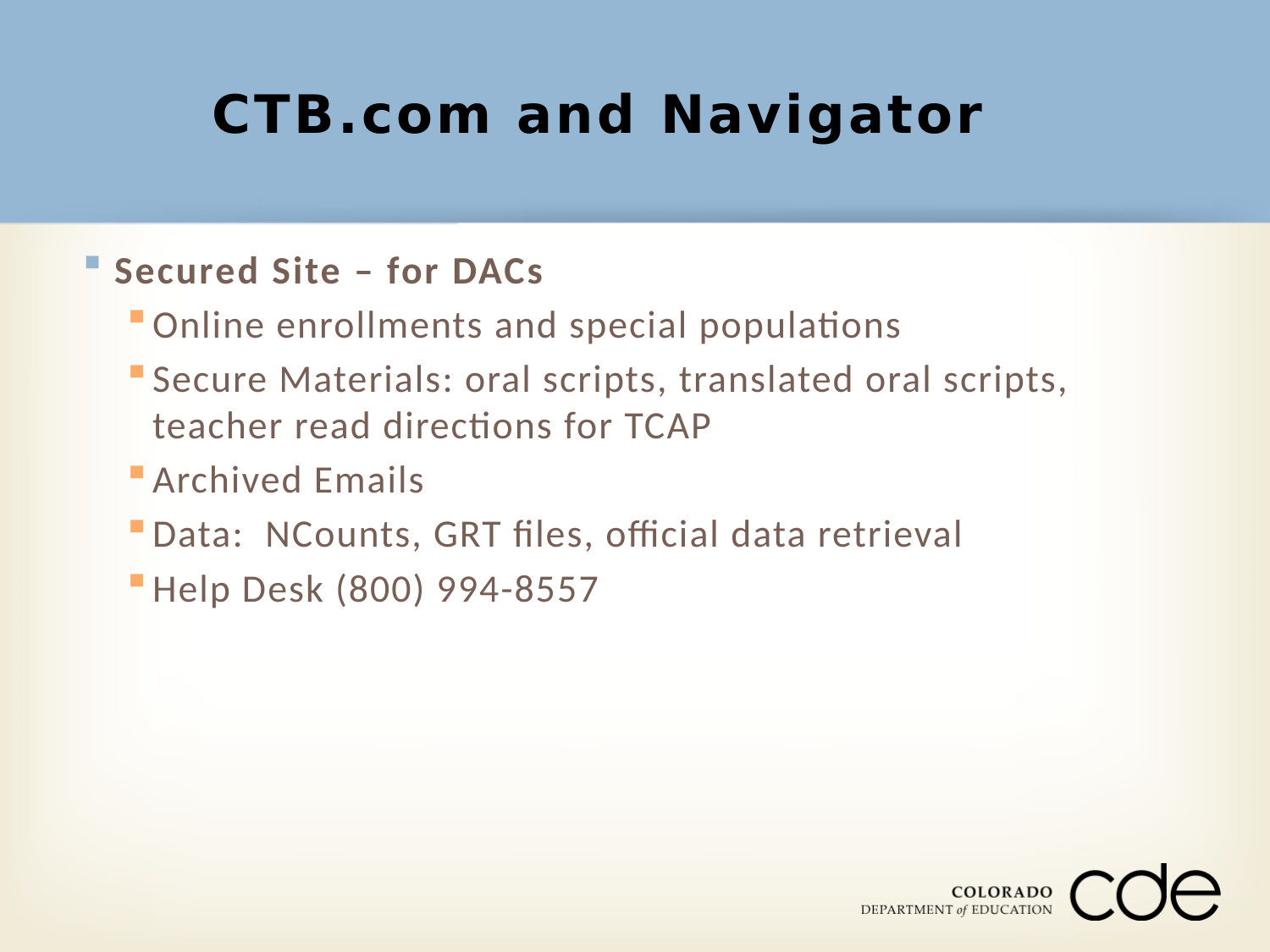

# CTB.com and Navigator
Secured Site – for DACs
Online enrollments and special populations
Secure Materials: oral scripts, translated oral scripts, teacher read directions for TCAP
Archived Emails
Data:  NCounts, GRT files, official data retrieval
Help Desk (800) 994-8557